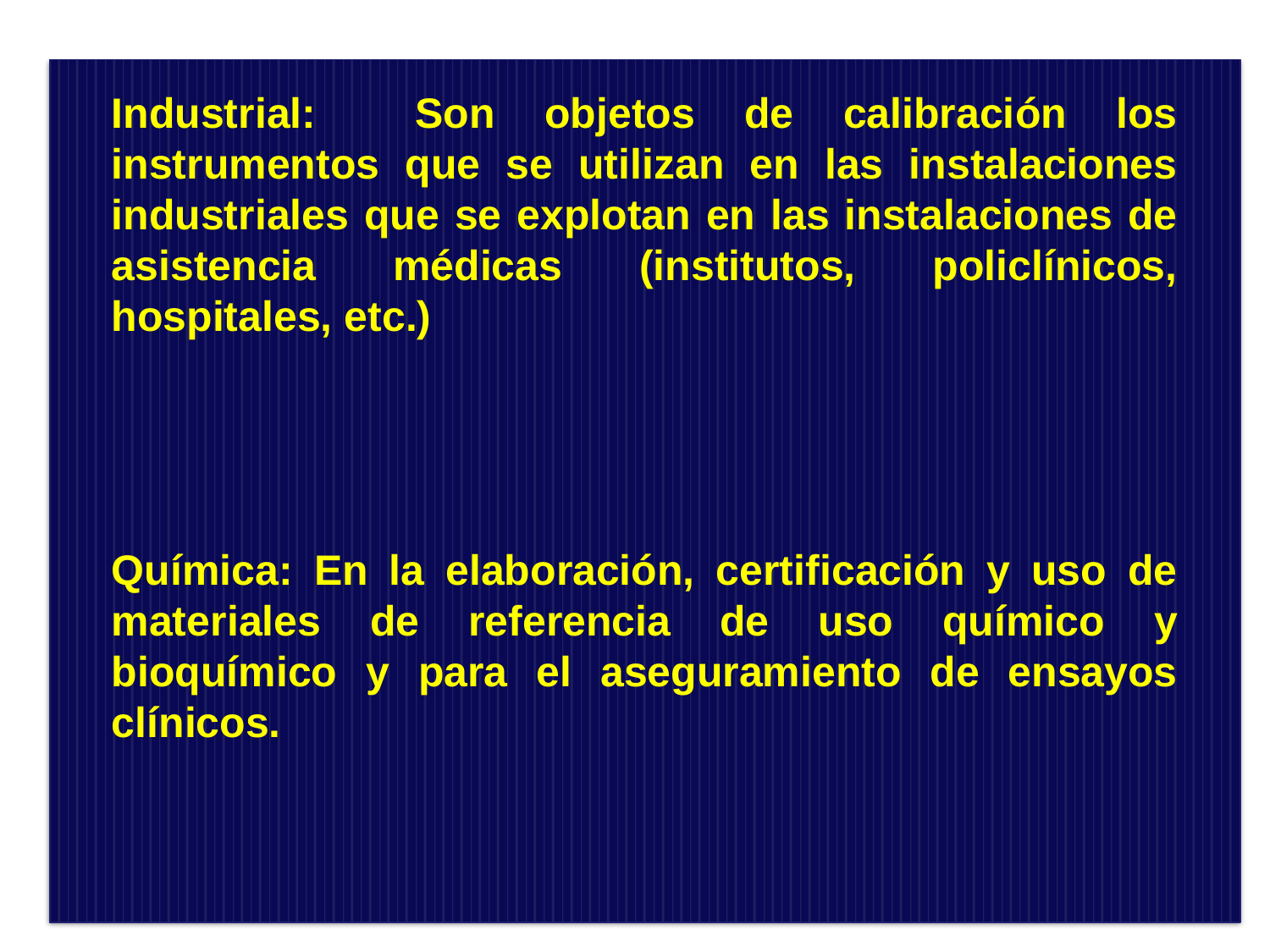

Industrial:  Son objetos de calibración los instrumentos que se utilizan en las instalaciones industriales que se explotan en las instalaciones de asistencia médicas (institutos, policlínicos, hospitales, etc.)

Química: En la elaboración, certificación y uso de materiales de referencia de uso químico y bioquímico y para el aseguramiento de ensayos clínicos.